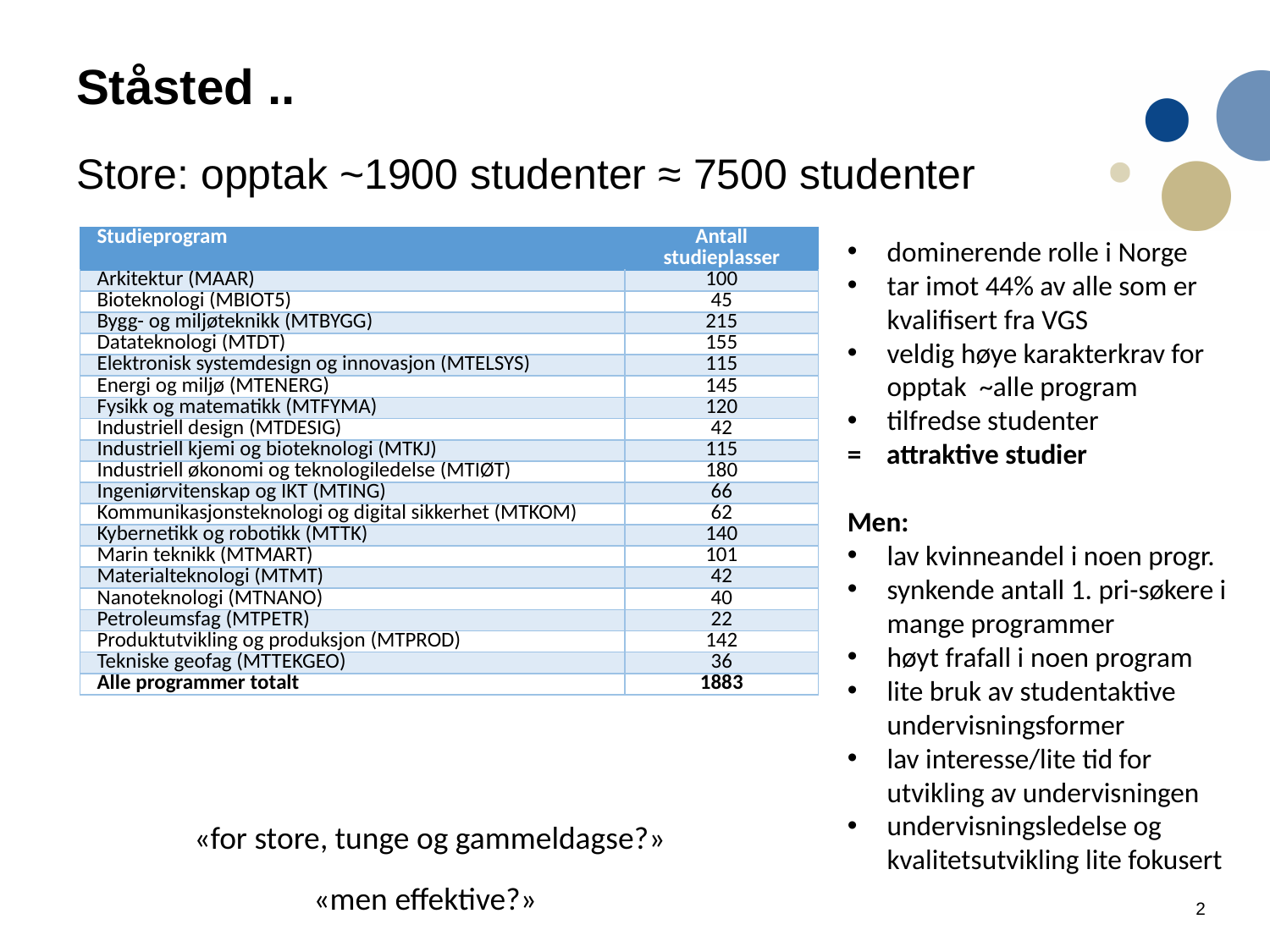

# Ståsted ..
Store: opptak ~1900 studenter ≈ 7500 studenter
| Studieprogram | Antall studieplasser |
| --- | --- |
| Arkitektur (MAAR) | 100 |
| Bioteknologi (MBIOT5) | 45 |
| Bygg- og miljøteknikk (MTBYGG) | 215 |
| Datateknologi (MTDT) | 155 |
| Elektronisk systemdesign og innovasjon (MTELSYS) | 115 |
| Energi og miljø (MTENERG) | 145 |
| Fysikk og matematikk (MTFYMA) | 120 |
| Industriell design (MTDESIG) | 42 |
| Industriell kjemi og bioteknologi (MTKJ) | 115 |
| Industriell økonomi og teknologiledelse (MTIØT) | 180 |
| Ingeniørvitenskap og IKT (MTING) | 66 |
| Kommunikasjonsteknologi og digital sikkerhet (MTKOM) | 62 |
| Kybernetikk og robotikk (MTTK) | 140 |
| Marin teknikk (MTMART) | 101 |
| Materialteknologi (MTMT) | 42 |
| Nanoteknologi (MTNANO) | 40 |
| Petroleumsfag (MTPETR) | 22 |
| Produktutvikling og produksjon (MTPROD) | 142 |
| Tekniske geofag (MTTEKGEO) | 36 |
| Alle programmer totalt | 1883 |
dominerende rolle i Norge
tar imot 44% av alle som er kvalifisert fra VGS
veldig høye karakterkrav for opptak  ~alle program
tilfredse studenter
=    attraktive studier

Men:
lav kvinneandel i noen progr.
synkende antall 1. pri-søkere i mange programmer
høyt frafall i noen program
lite bruk av studentaktive undervisningsformer
lav interesse/lite tid for utvikling av undervisningen
undervisningsledelse og kvalitetsutvikling lite fokusert
«for store, tunge og gammeldagse?»
«men effektive?»